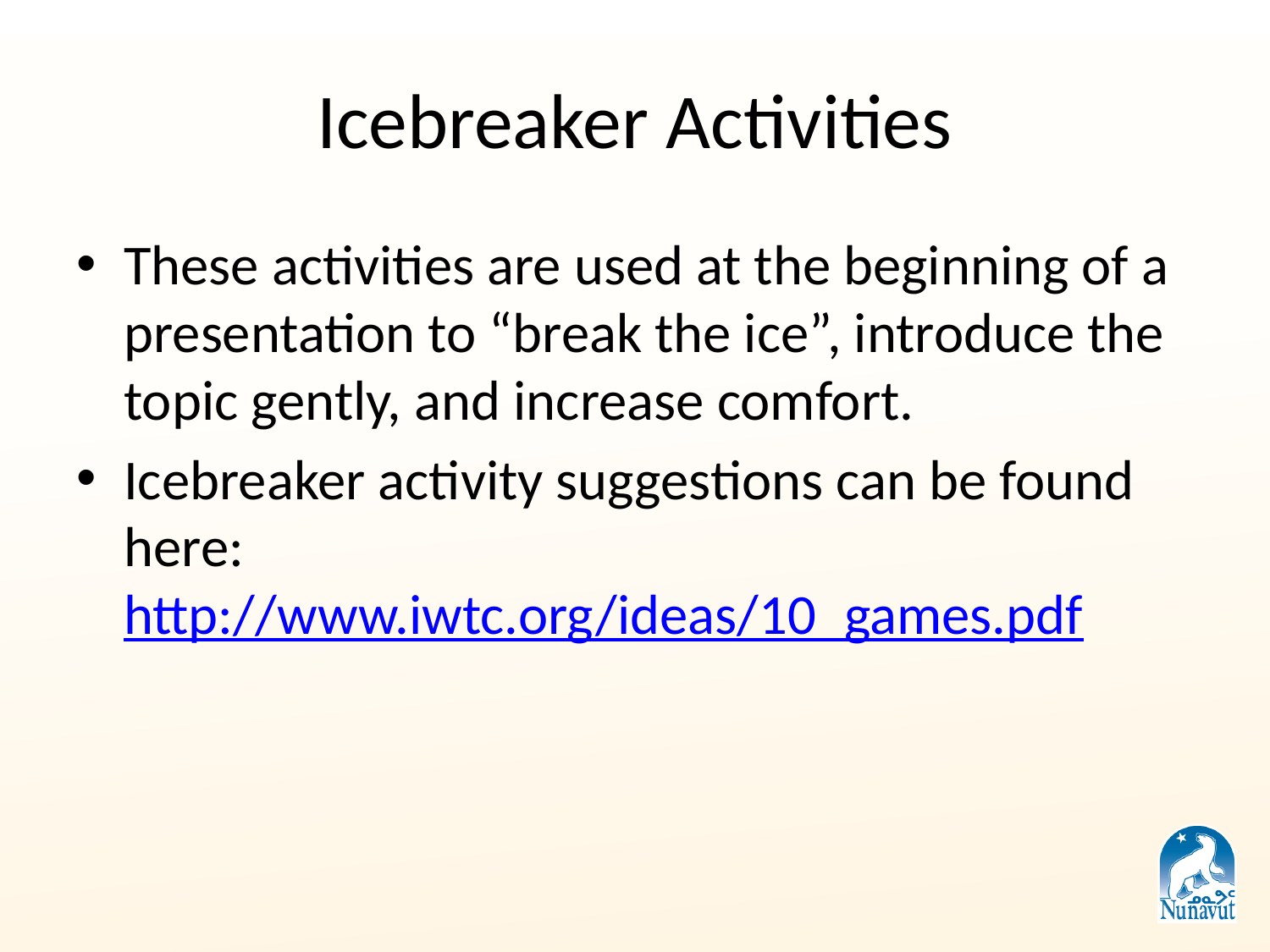

# Icebreaker Activities
These activities are used at the beginning of a presentation to “break the ice”, introduce the topic gently, and increase comfort.
Icebreaker activity suggestions can be found here: http://www.iwtc.org/ideas/10_games.pdf